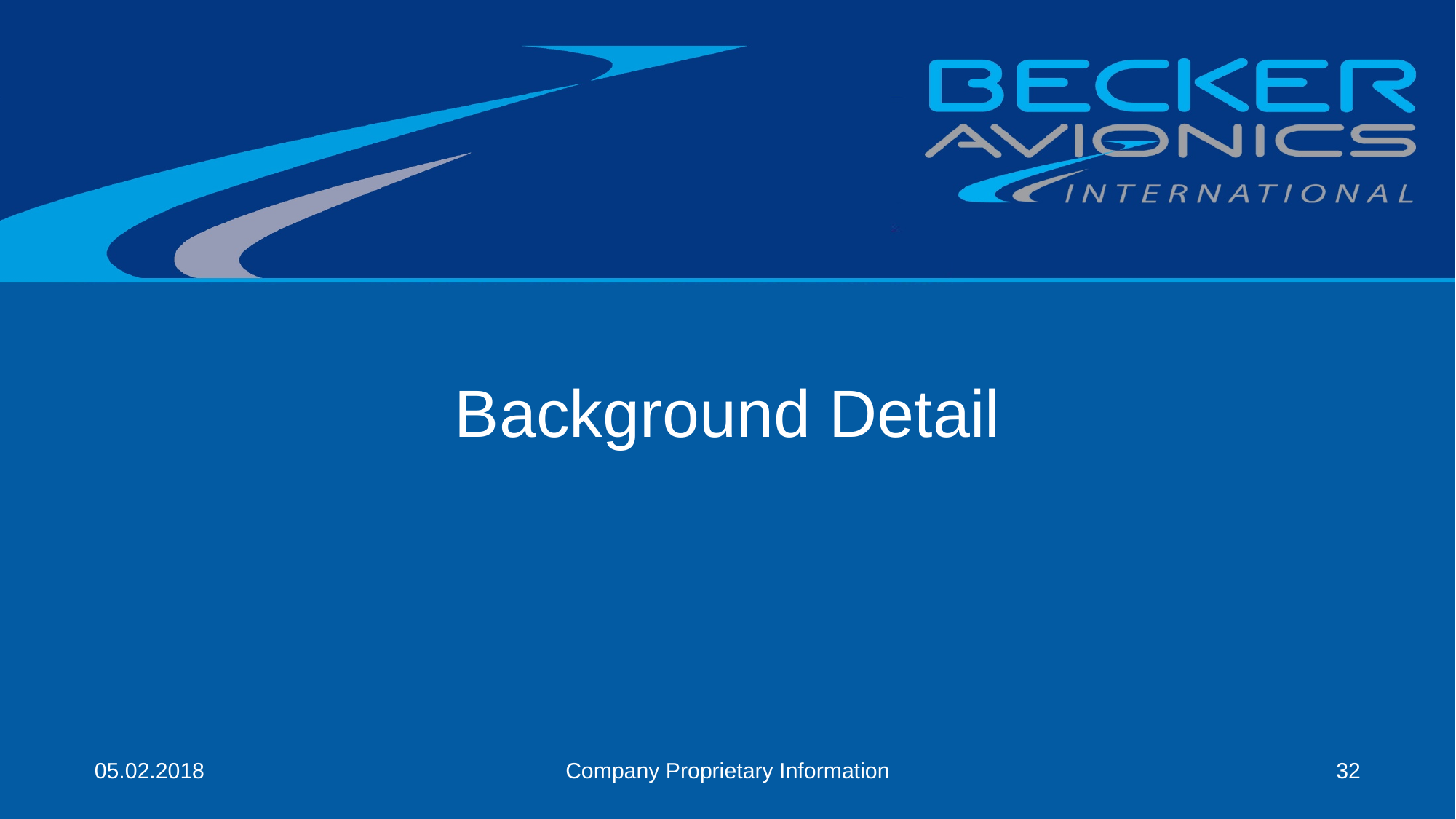

# Background Detail
05.02.2018
Company Proprietary Information
32